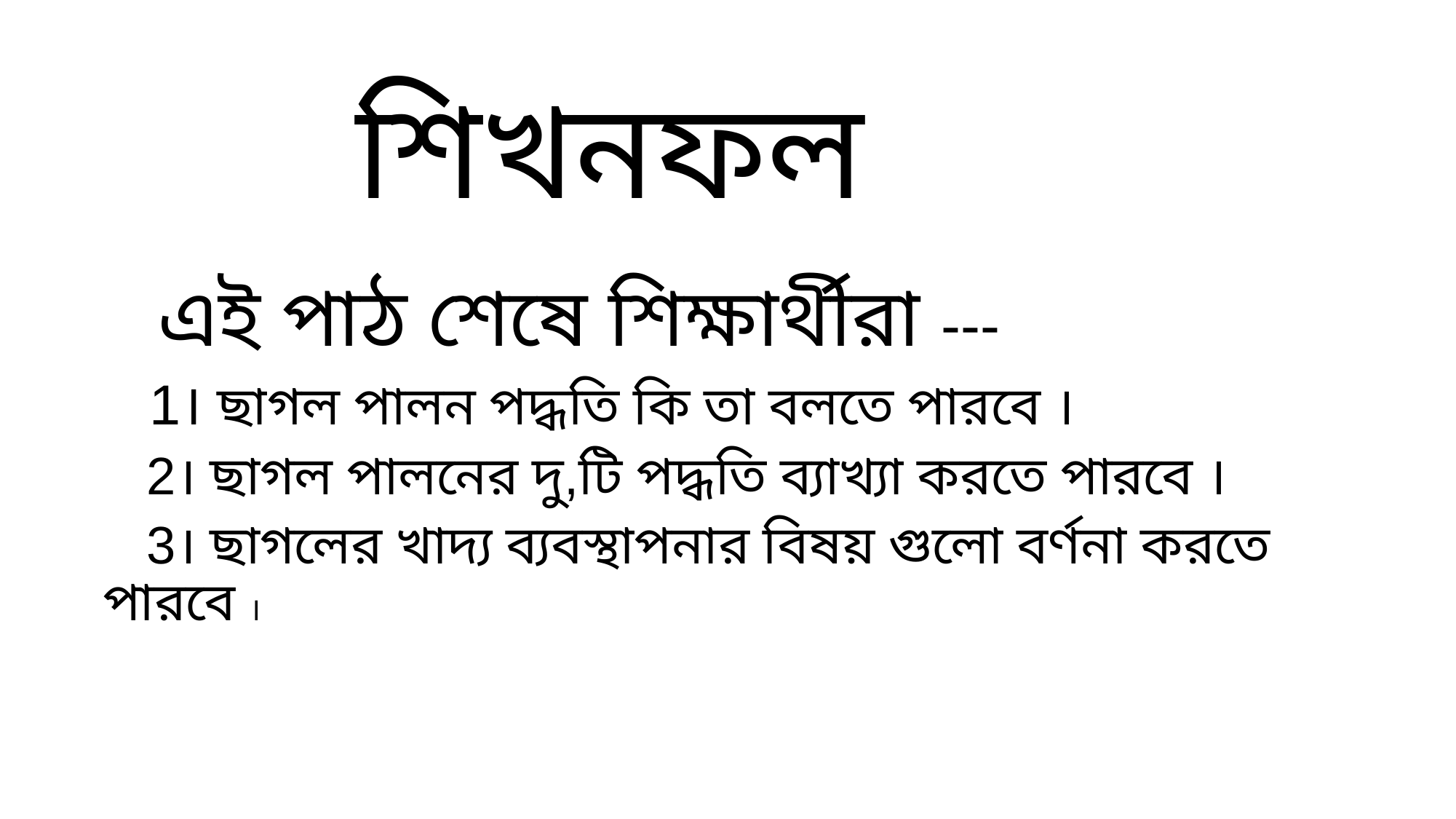

# শিখনফল
   এই পাঠ শেষে শিক্ষার্থীরা ---
   1। ছাগল পালন পদ্ধতি কি তা বলতে পারবে ।
   2। ছাগল পালনের দু,টি পদ্ধতি ব্যাখ্যা করতে পারবে ।
   3। ছাগলের খাদ্য ব্যবস্থাপনার বিষয় গুলো বর্ণনা করতে পারবে ।